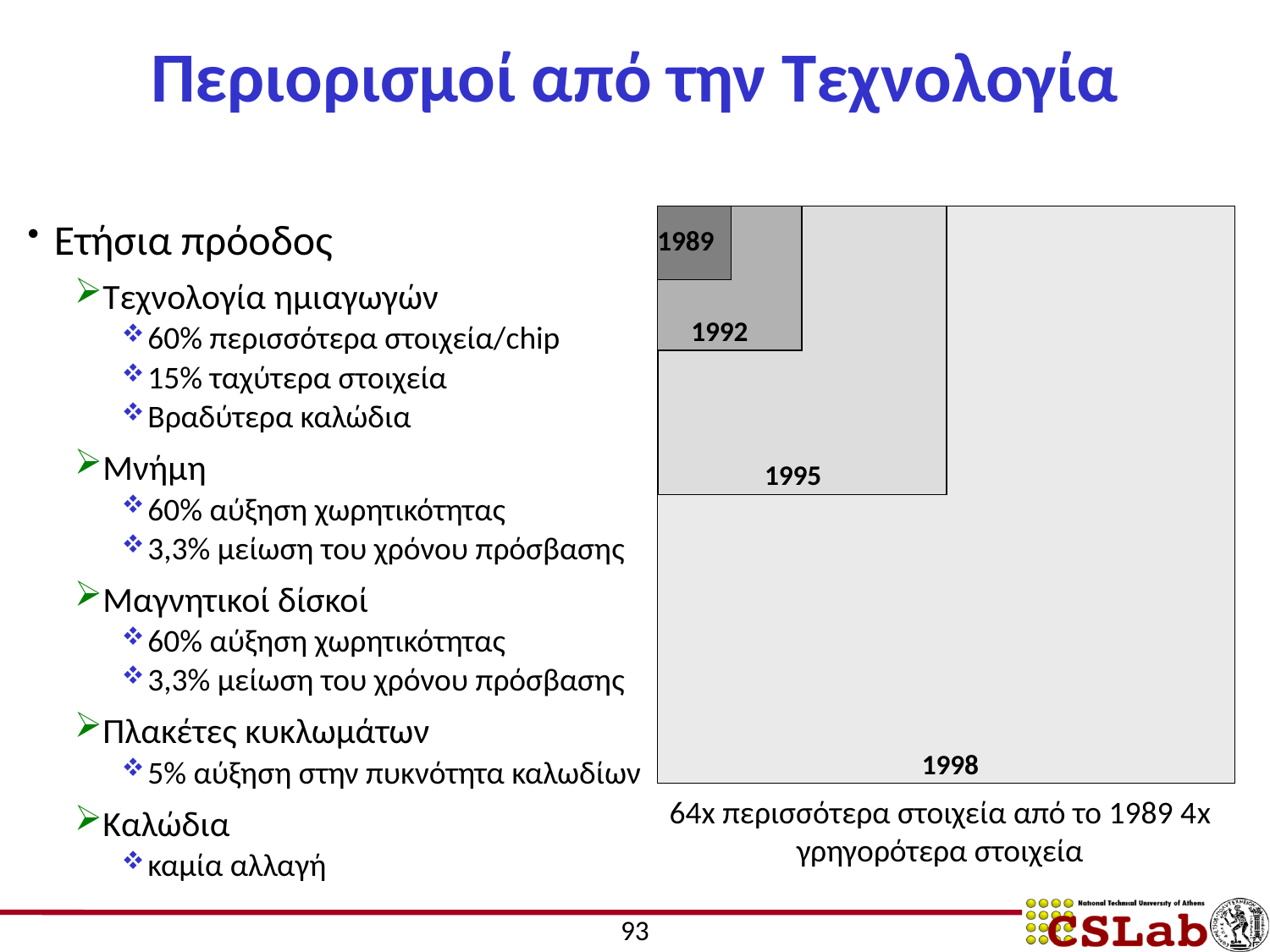

# Περιορισμοί από την Τεχνολογία

1989
1992
1995
1998
64x περισσότερα στοιχεία από το 1989 4x γρηγορότερα στοιχεία
Ετήσια πρόοδος
Τεχνολογία ημιαγωγών
60% περισσότερα στοιχεία/chip
15% ταχύτερα στοιχεία
Βραδύτερα καλώδια
Μνήμη
60% αύξηση χωρητικότητας
3,3% μείωση του χρόνου πρόσβασης
Μαγνητικοί δίσκοί
60% αύξηση χωρητικότητας
3,3% μείωση του χρόνου πρόσβασης
Πλακέτες κυκλωμάτων
5% αύξηση στην πυκνότητα καλωδίων
Καλώδια
καμία αλλαγή
93